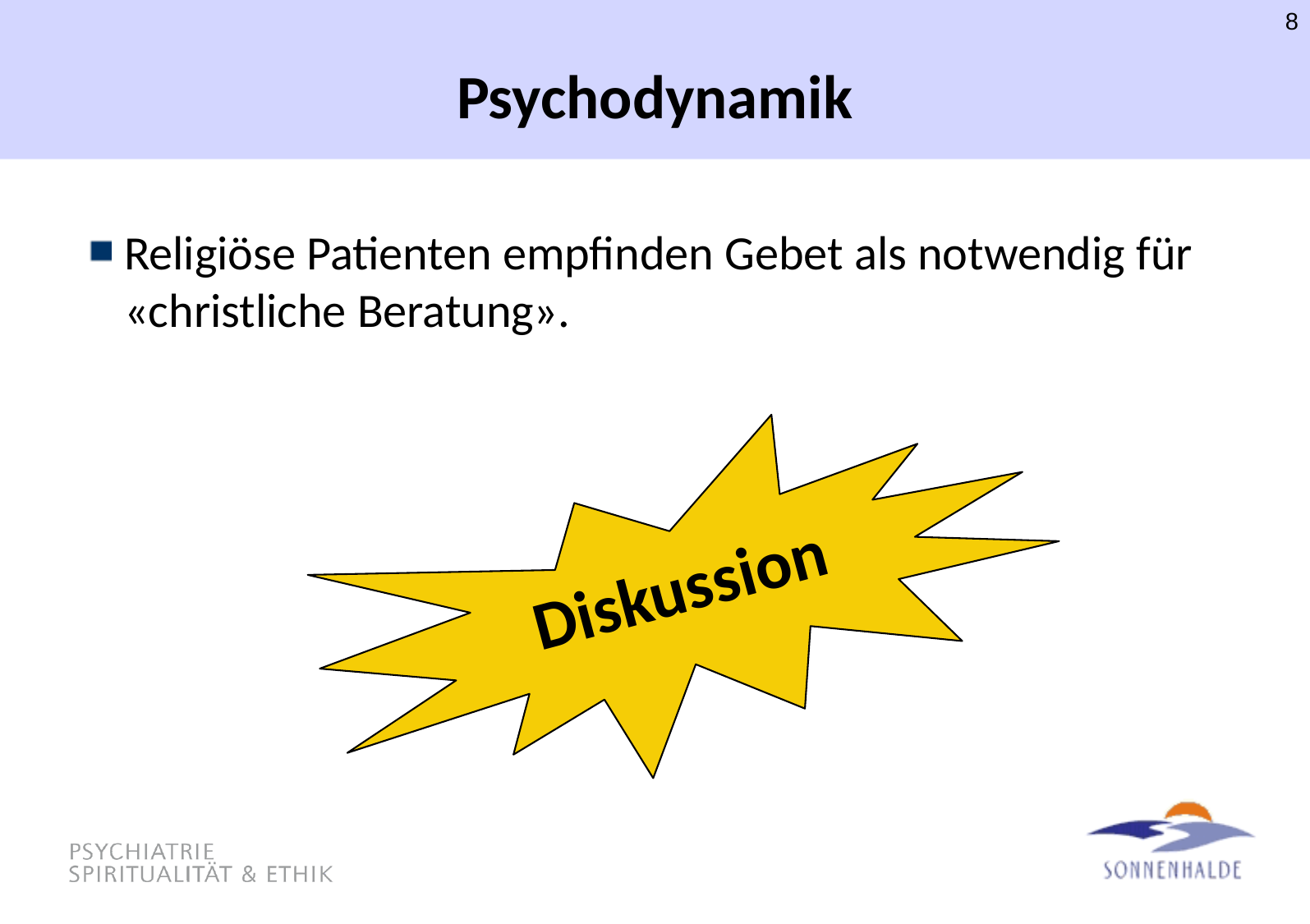

8
# Psychodynamik
Religiöse Patienten empfinden Gebet als notwendig für «christliche Beratung».

Diskussion